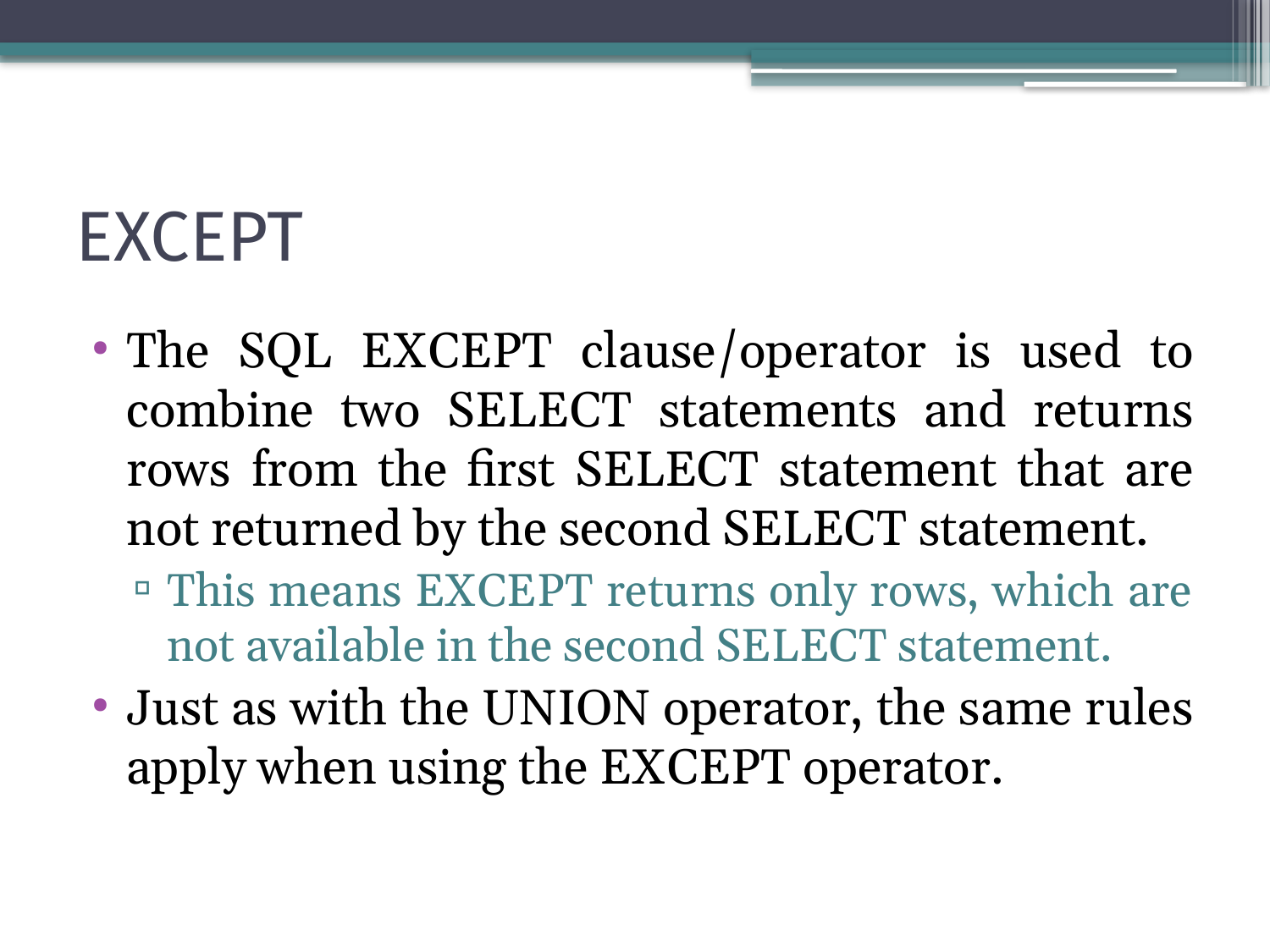

# EXCEPT
The SQL EXCEPT clause/operator is used to combine two SELECT statements and returns rows from the first SELECT statement that are not returned by the second SELECT statement.
This means EXCEPT returns only rows, which are not available in the second SELECT statement.
Just as with the UNION operator, the same rules apply when using the EXCEPT operator.